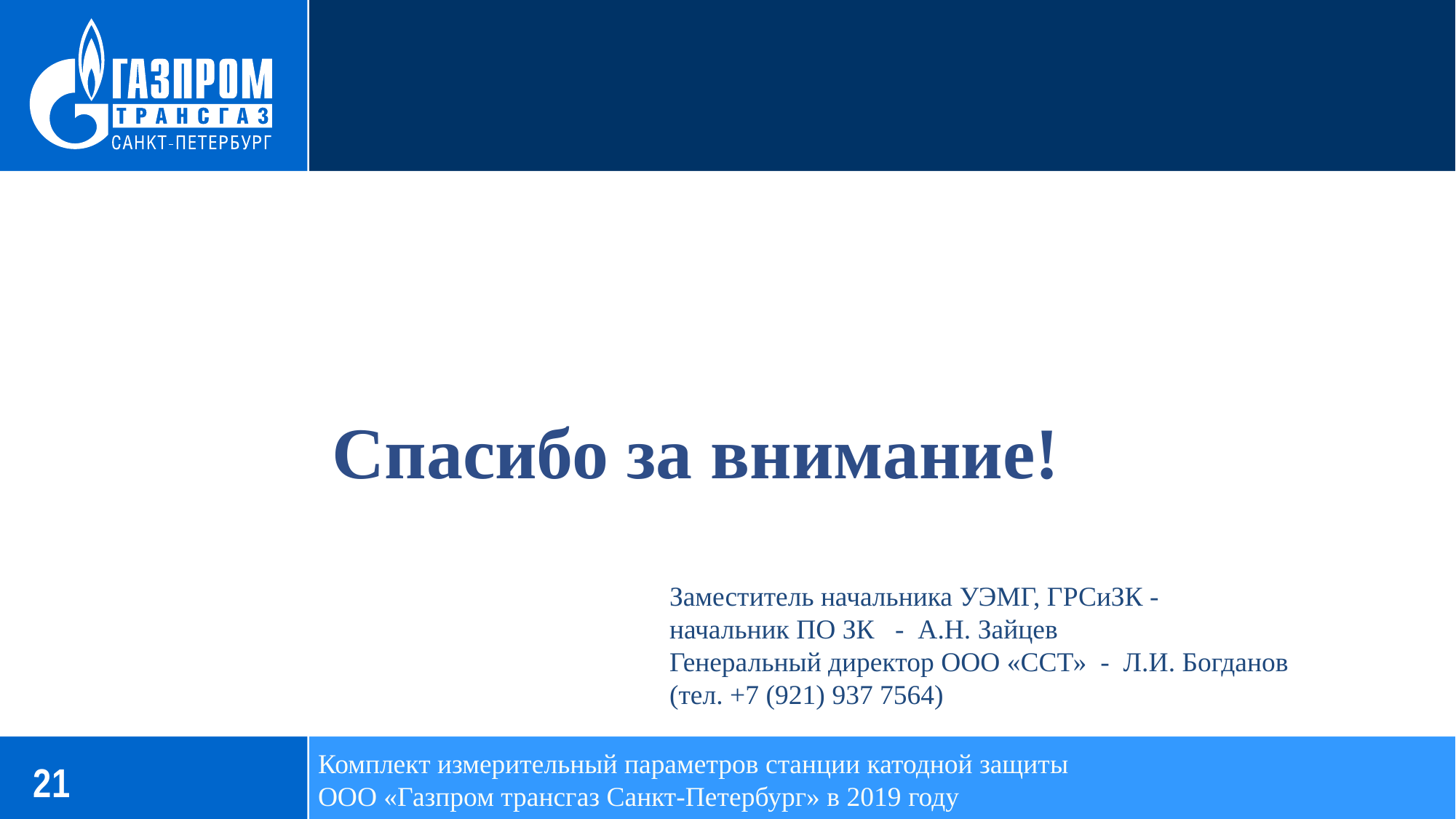

Спасибо за внимание!
Заместитель начальника УЭМГ, ГРСиЗК -
начальник ПО ЗК   -  А.Н. Зайцев
Генеральный директор ООО «ССТ»  -  Л.И. Богданов
(тел. +7 (921) 937 7564)
Комплект измерительный параметров станции катодной защиты
ООО «Газпром трансгаз Санкт-Петербург» в 2019 году